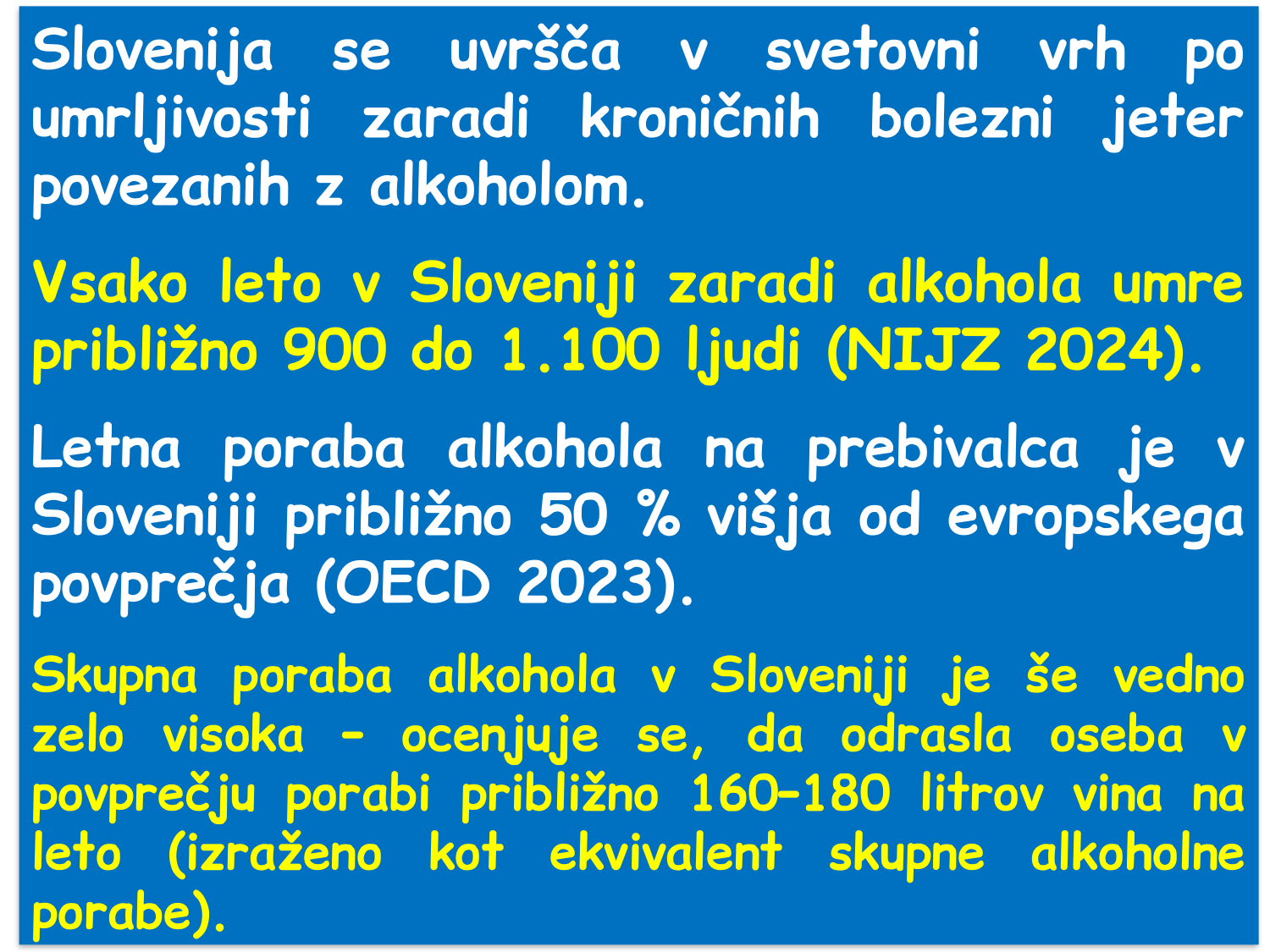

Slovenija se uvršča v svetovni vrh po umrljivosti zaradi kroničnih bolezni jeter povezanih z alkoholom.

Vsako leto v Sloveniji zaradi alkohola umre približno 900 do 1.100 ljudi (NIJZ 2024).

Letna poraba alkohola na prebivalca je v Sloveniji približno 50 % višja od evropskega povprečja (OECD 2023).

Skupna poraba alkohola v Sloveniji je še vedno zelo visoka – ocenjuje se, da odrasla oseba v povprečju porabi približno 160–180 litrov vina na leto (izraženo kot ekvivalent skupne alkoholne porabe).